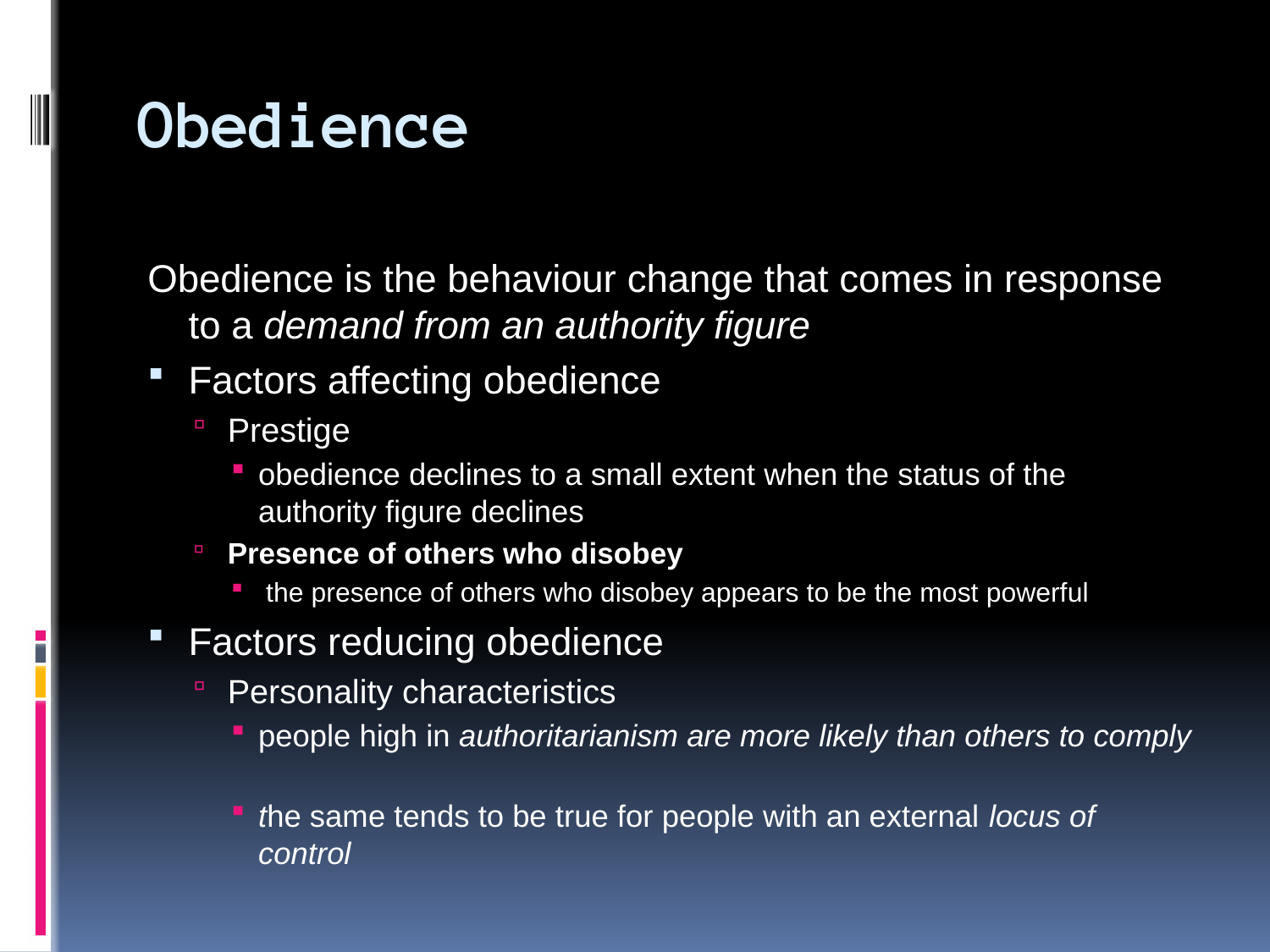

# Obedience
Obedience is the behaviour change that comes in response to a demand from an authority figure
Factors affecting obedience
Prestige
obedience declines to a small extent when the status of the authority figure declines
Presence of others who disobey
 the presence of others who disobey appears to be the most powerful
Factors reducing obedience
Personality characteristics
people high in authoritarianism are more likely than others to comply
the same tends to be true for people with an external locus of control